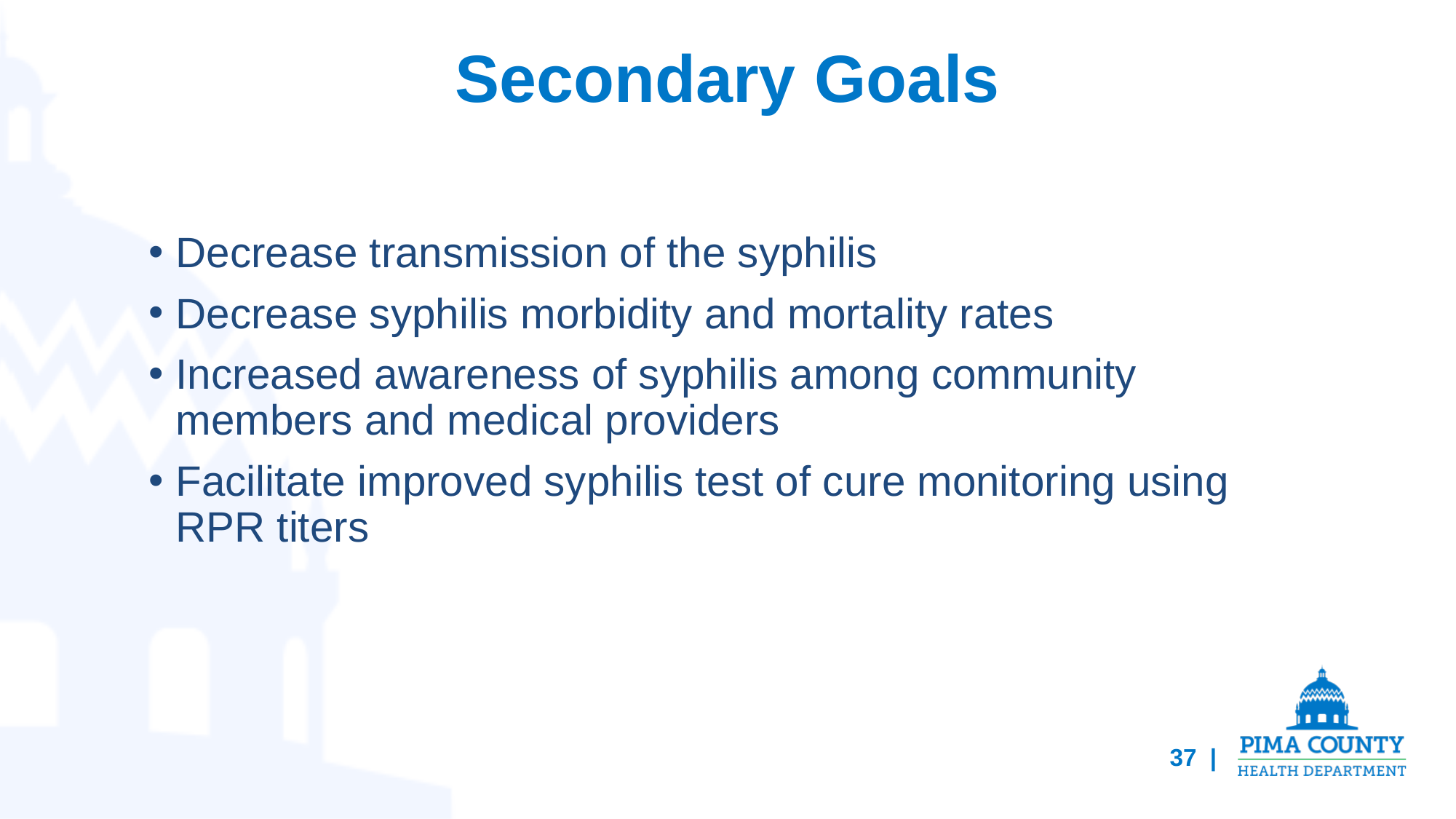

# Secondary Goals
Decrease transmission of the syphilis
Decrease syphilis morbidity and mortality rates
Increased awareness of syphilis among community members and medical providers
Facilitate improved syphilis test of cure monitoring using RPR titers

37  |